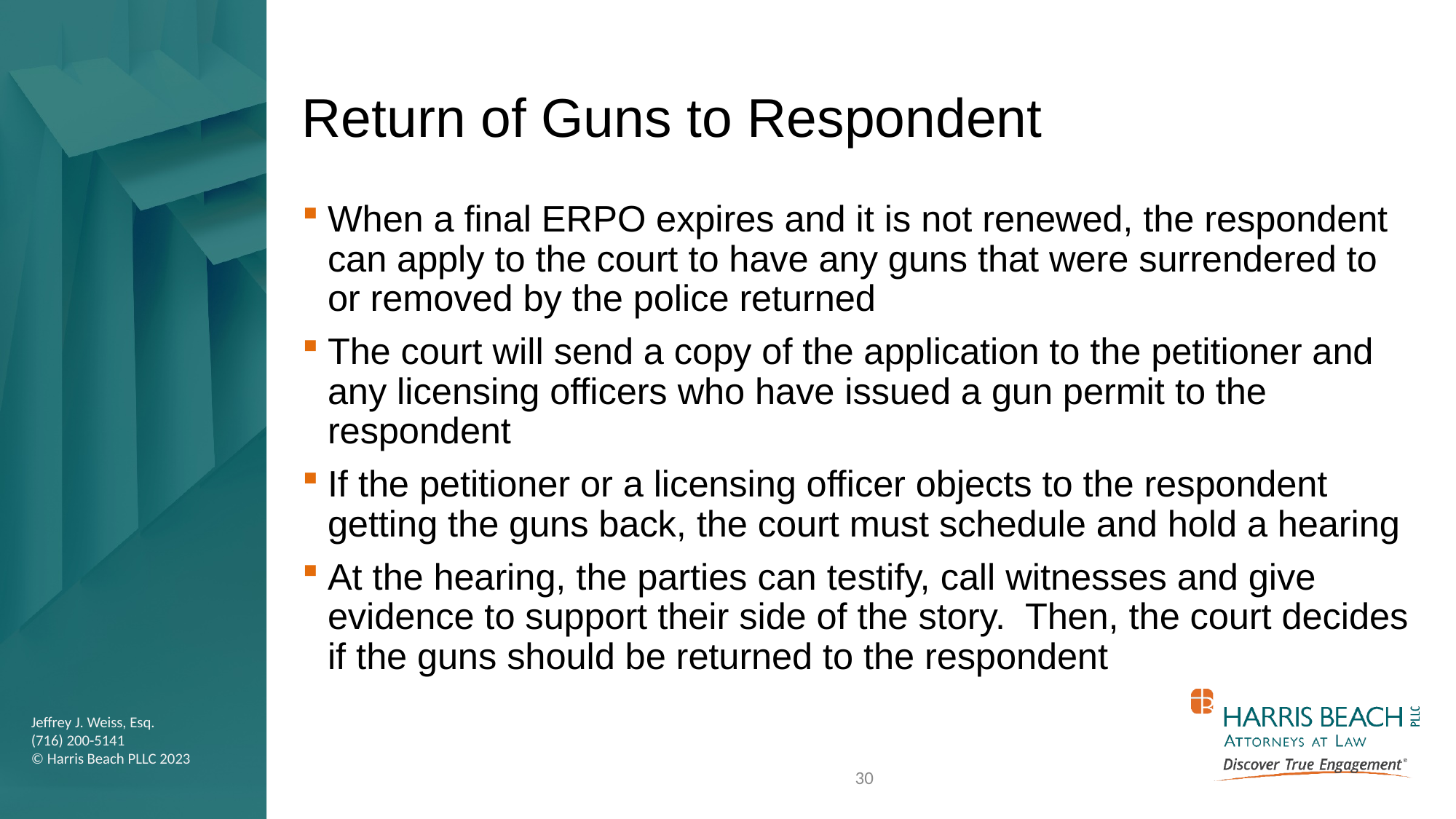

# Return of Guns to Respondent
When a final ERPO expires and it is not renewed, the respondent can apply to the court to have any guns that were surrendered to or removed by the police returned
The court will send a copy of the application to the petitioner and any licensing officers who have issued a gun permit to the respondent
If the petitioner or a licensing officer objects to the respondent getting the guns back, the court must schedule and hold a hearing
At the hearing, the parties can testify, call witnesses and give evidence to support their side of the story.  Then, the court decides if the guns should be returned to the respondent

30